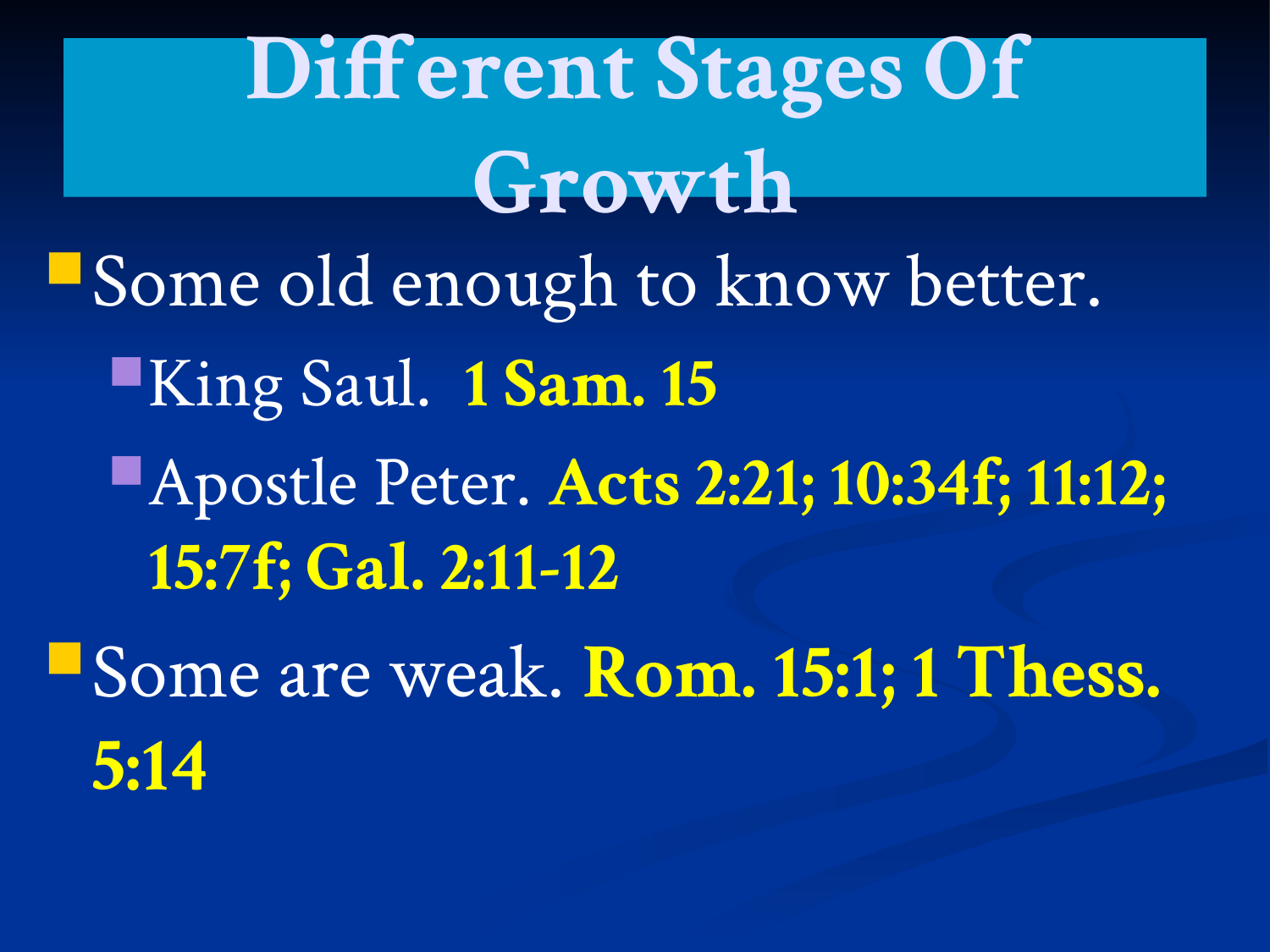

# Different Stages Of Growth
Some old enough to know better.
King Saul.  1 Sam. 15
Apostle Peter. Acts 2:21; 10:34f; 11:12; 15:7f; Gal. 2:11-12
Some are weak. Rom. 15:1; 1 Thess. 5:14